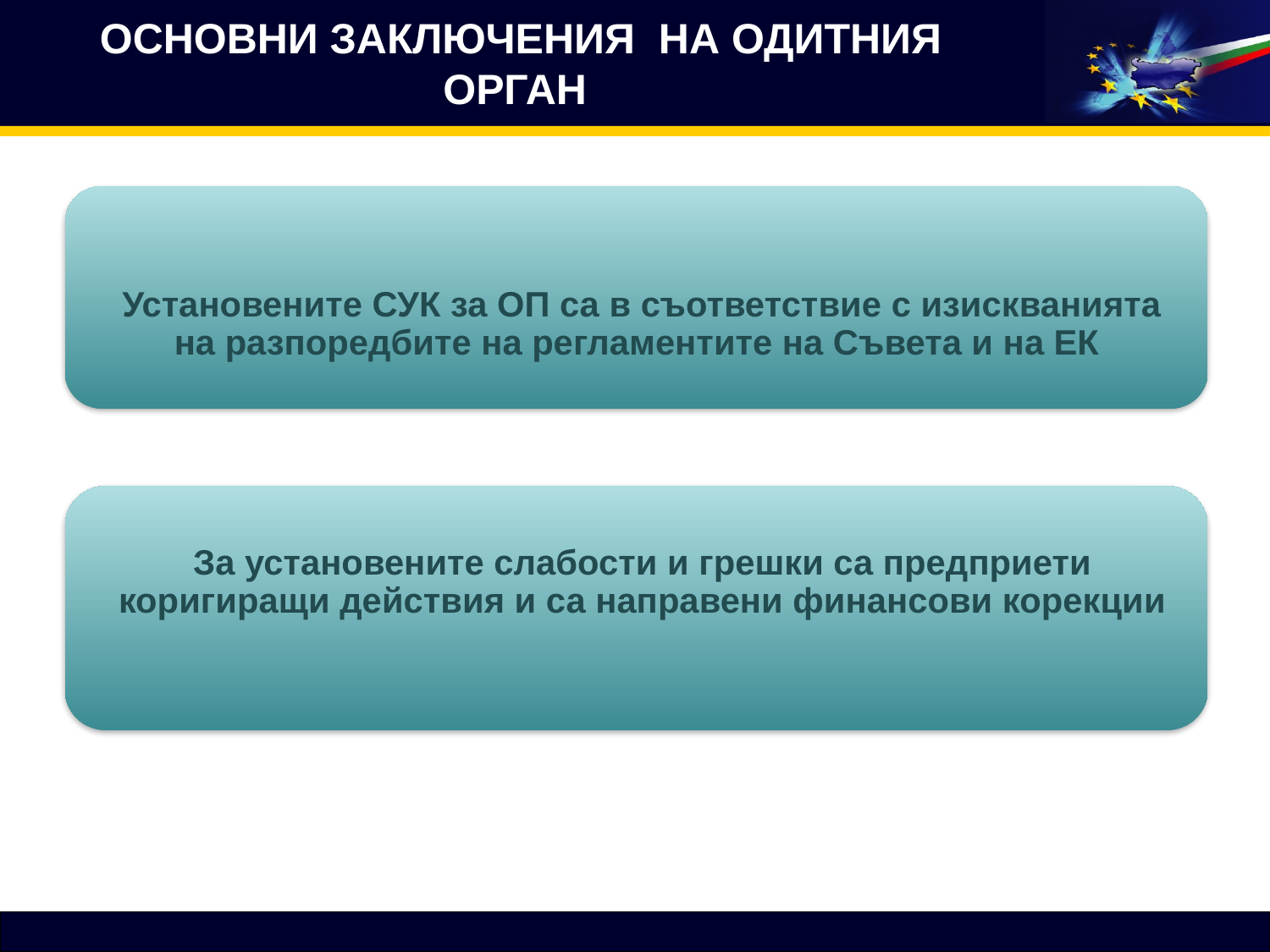

# ОСНОВНИ ЗАКЛЮЧЕНИЯ  НА ОДИТНИЯ ОРГАН

Установените СУК за ОП са в съответствие с изискванията на разпоредбите на регламентите на Съвета и на ЕК
За установените слабости и грешки са предприети коригиращи действия и са направени финансови корекции